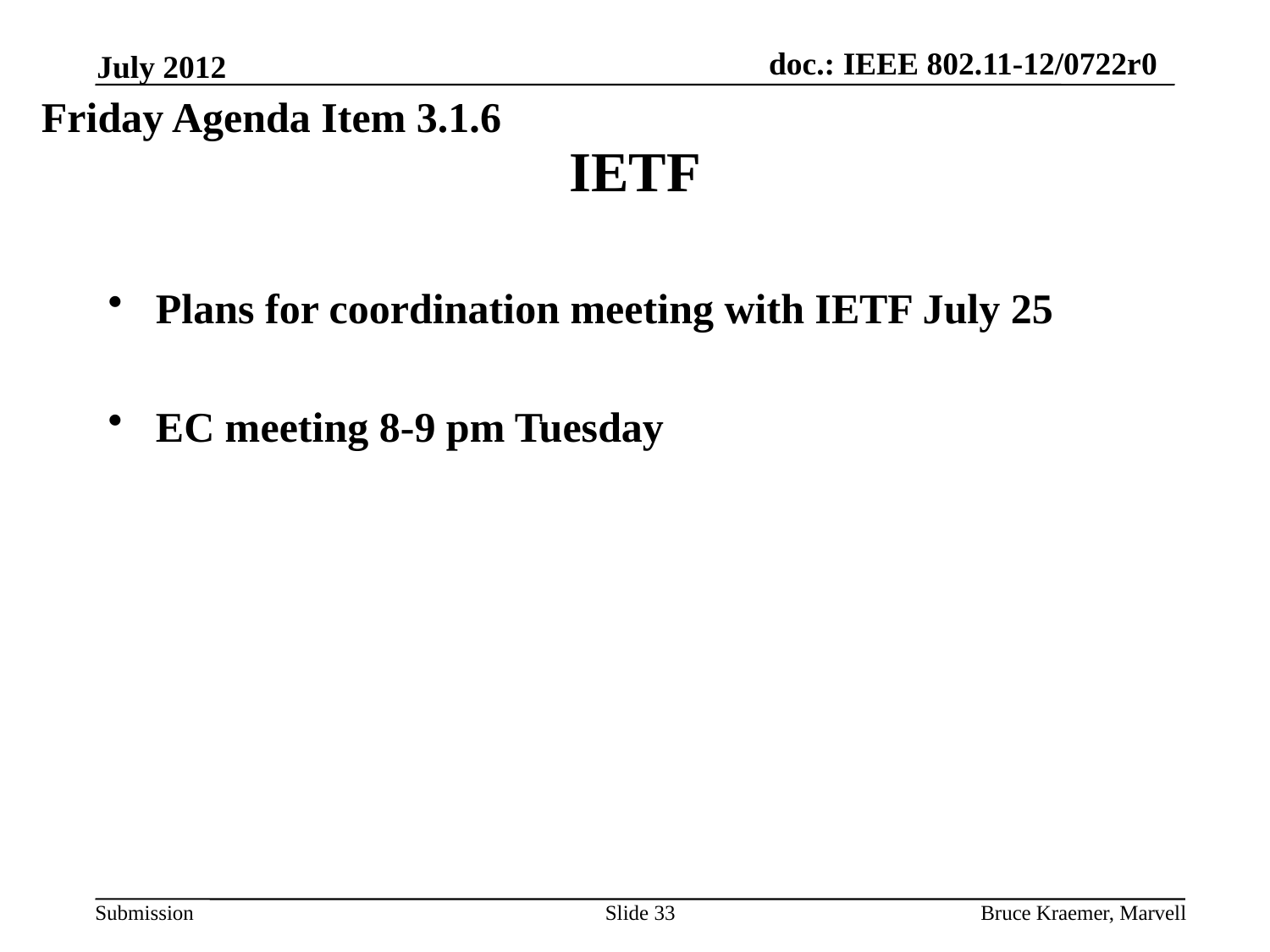

July 2012
Friday Agenda Item 3.1.6
# IETF
Plans for coordination meeting with IETF July 25

EC meeting 8-9 pm Tuesday
Slide 33
Bruce Kraemer, Marvell